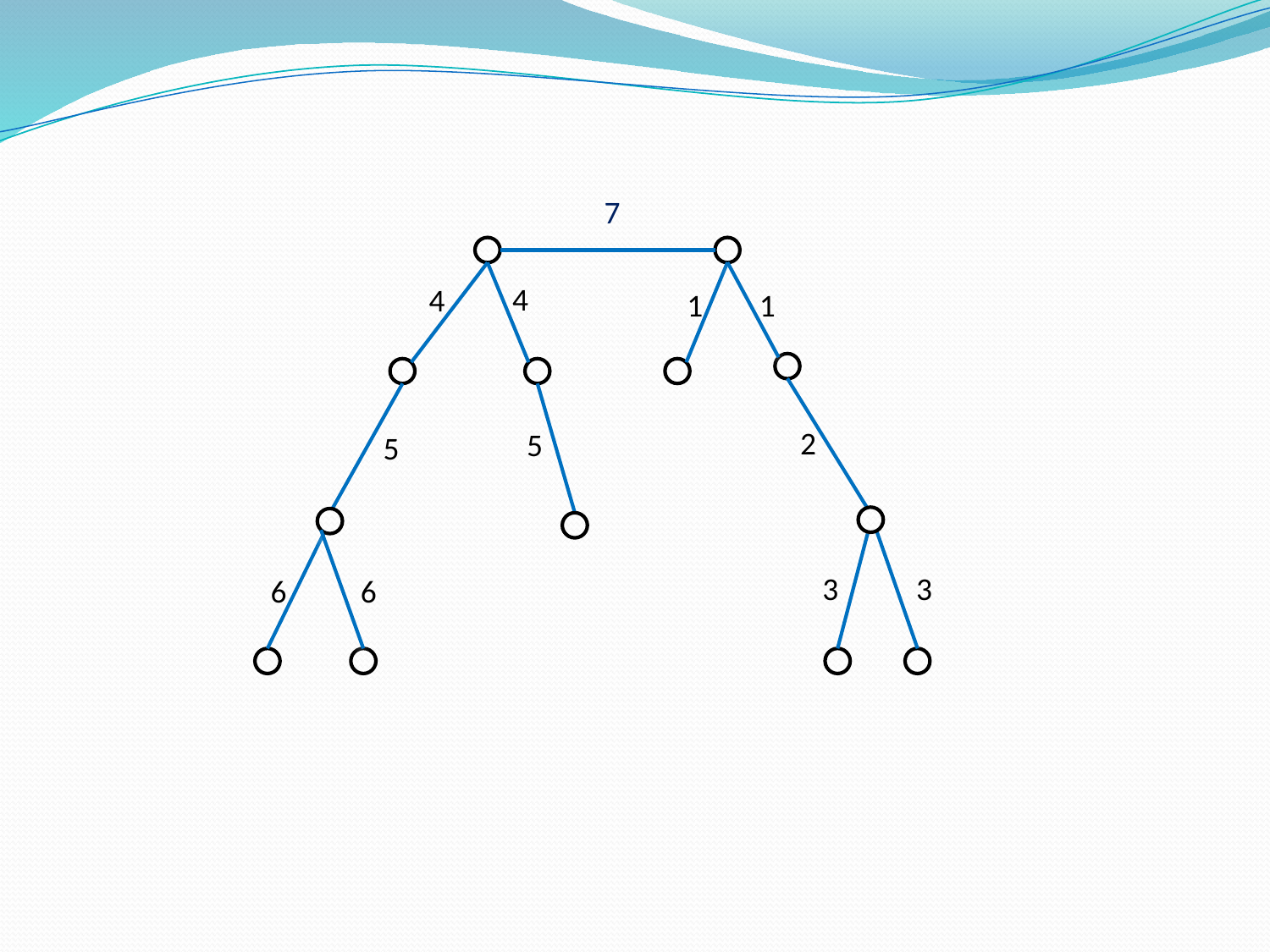

7

4
4
1
1

2
5
5

3
3
6
6